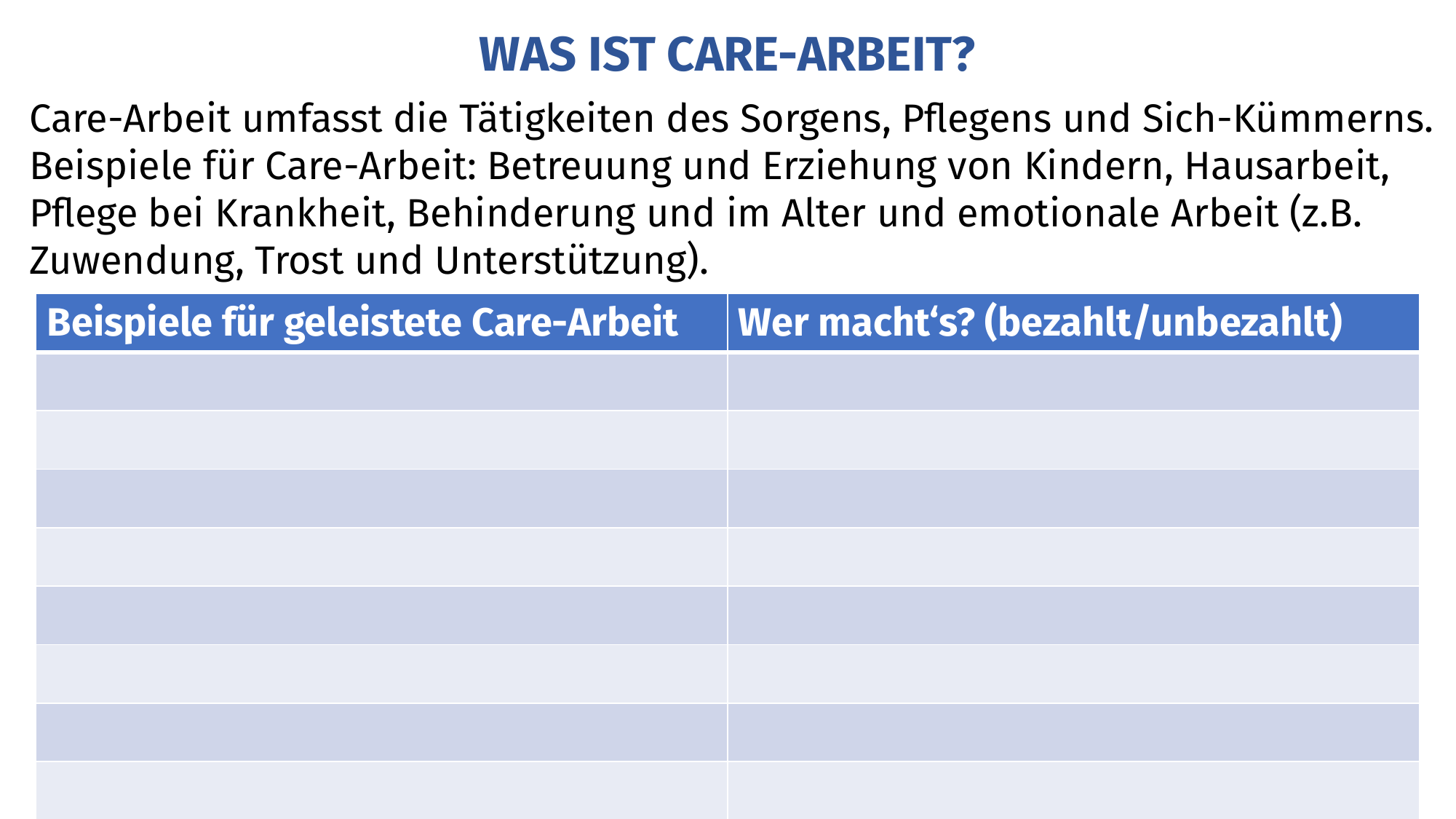

# WAS IST CARE-ARBEIT?
Care-Arbeit umfasst die Tätigkeiten des Sorgens, Pflegens und Sich-Kümmerns. Beispiele für Care-Arbeit: Betreuung und Erziehung von Kindern, Hausarbeit, Pflege bei Krankheit, Behinderung und im Alter und emotionale Arbeit (z.B. Zuwendung, Trost und Unterstützung).

| Beispiele für geleistete Care-Arbeit | Wer macht‘s? (bezahlt/unbezahlt) |
| --- | --- |
|  |  |
|  |  |
|  |  |
|  |  |
|  |  |
|  |  |
|  |  |
|  |  |